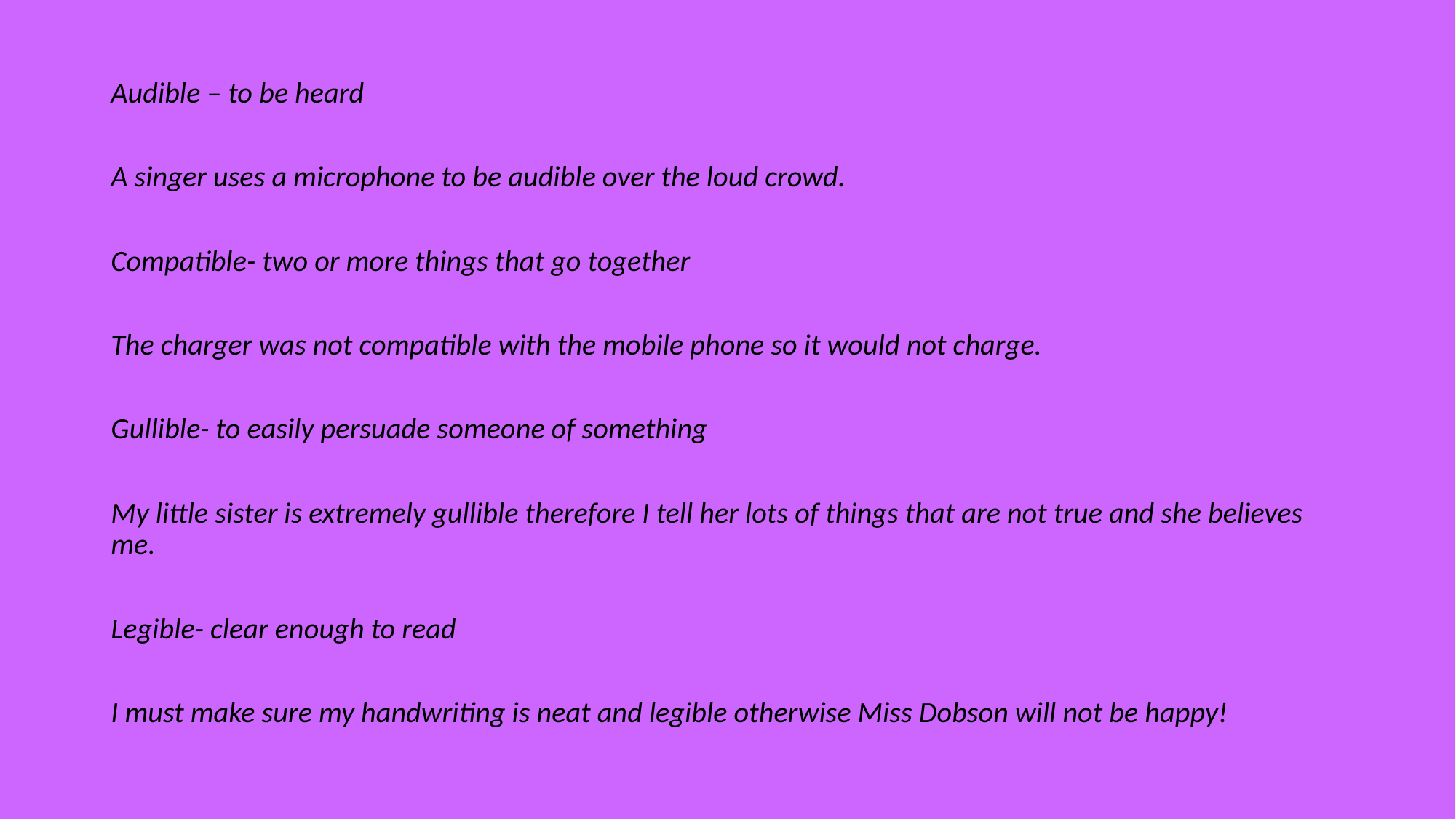

Audible – to be heard

A singer uses a microphone to be audible over the loud crowd.

Compatible- two or more things that go together

The charger was not compatible with the mobile phone so it would not charge.

Gullible- to easily persuade someone of something

My little sister is extremely gullible therefore I tell her lots of things that are not true and she believes me.

Legible- clear enough to read

I must make sure my handwriting is neat and legible otherwise Miss Dobson will not be happy!